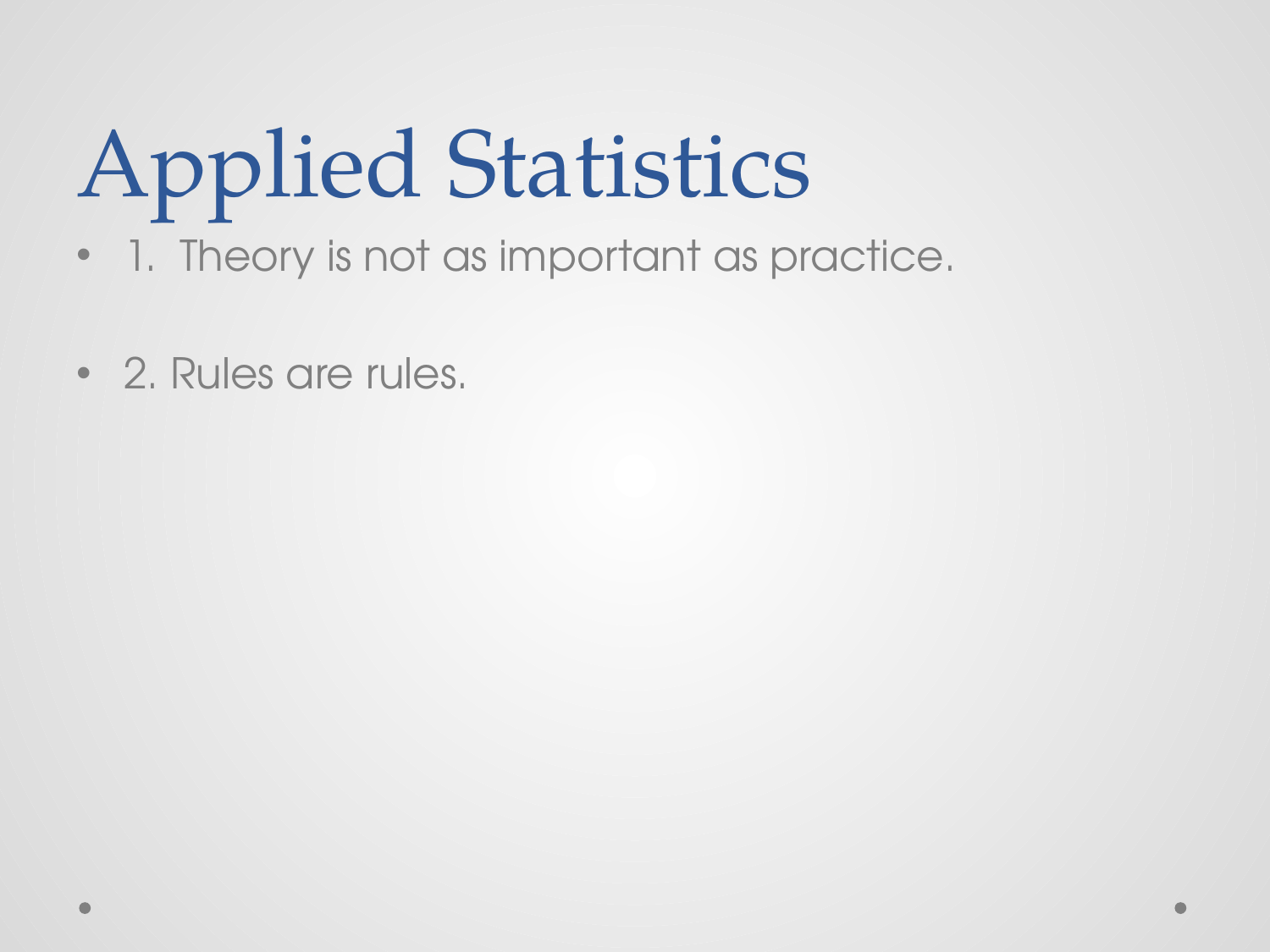

# Applied Statistics
1.  Theory is not as important as practice.

2. Rules are rules.